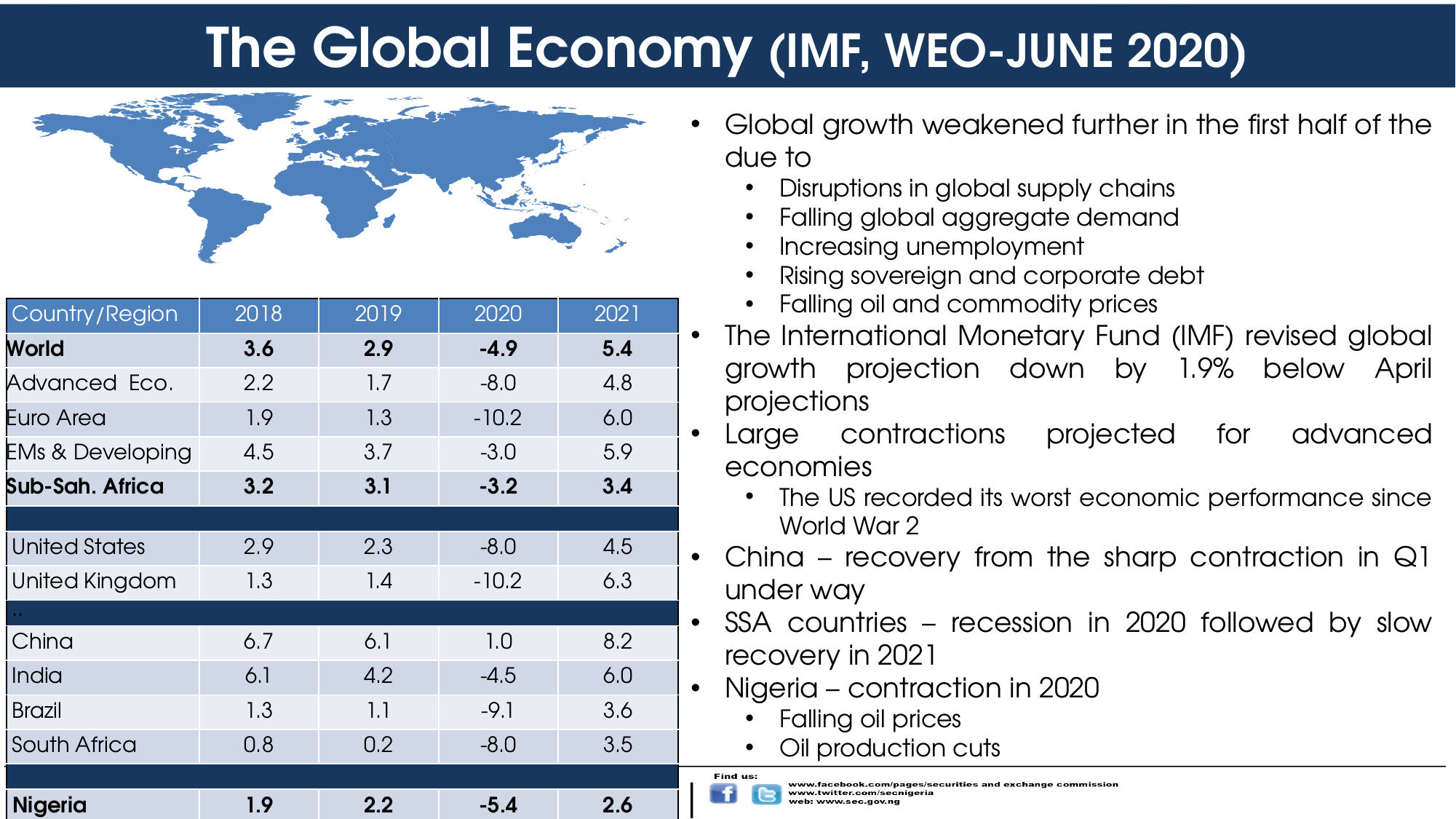

# The Global Economy (IMF, WEO-JUNE 2020)

Global growth weakened further in the first half of the due to
Disruptions in global supply chains
Falling global aggregate demand
Increasing unemployment
Rising sovereign and corporate debt
Falling oil and commodity prices
The International Monetary Fund (IMF) revised global growth projection down by 1.9% below April projections
Large contractions projected for advanced economies
The US recorded its worst economic performance since World War 2
China – recovery from the sharp contraction in Q1 under way
SSA countries – recession in 2020 followed by slow recovery in 2021
Nigeria – contraction in 2020
Falling oil prices
Oil production cuts

| Country/Region | 2018 | 2019 | 2020 | 2021 |
| --- | --- | --- | --- | --- |
| World | 3.6 | 2.9 | -4.9 | 5.4 |
| Advanced Eco. | 2.2 | 1.7 | -8.0 | 4.8 |
| Euro Area | 1.9 | 1.3 | -10.2 | 6.0 |
| EMs & Developing | 4.5 | 3.7 | -3.0 | 5.9 |
| Sub-Sah. Africa | 3.2 | 3.1 | -3.2 | 3.4 |
|  |  |  |  |  |
| United States | 2.9 | 2.3 | -8.0 | 4.5 |
| United Kingdom | 1.3 | 1.4 | -10.2 | 6.3 |
| .. |  |  |  |  |
| China | 6.7 | 6.1 | 1.0 | 8.2 |
| India | 6.1 | 4.2 | -4.5 | 6.0 |
| Brazil | 1.3 | 1.1 | -9.1 | 3.6 |
| South Africa | 0.8 | 0.2 | -8.0 | 3.5 |
|  |  |  |  |  |
| Nigeria | 1.9 | 2.2 | -5.4 | 2.6 |